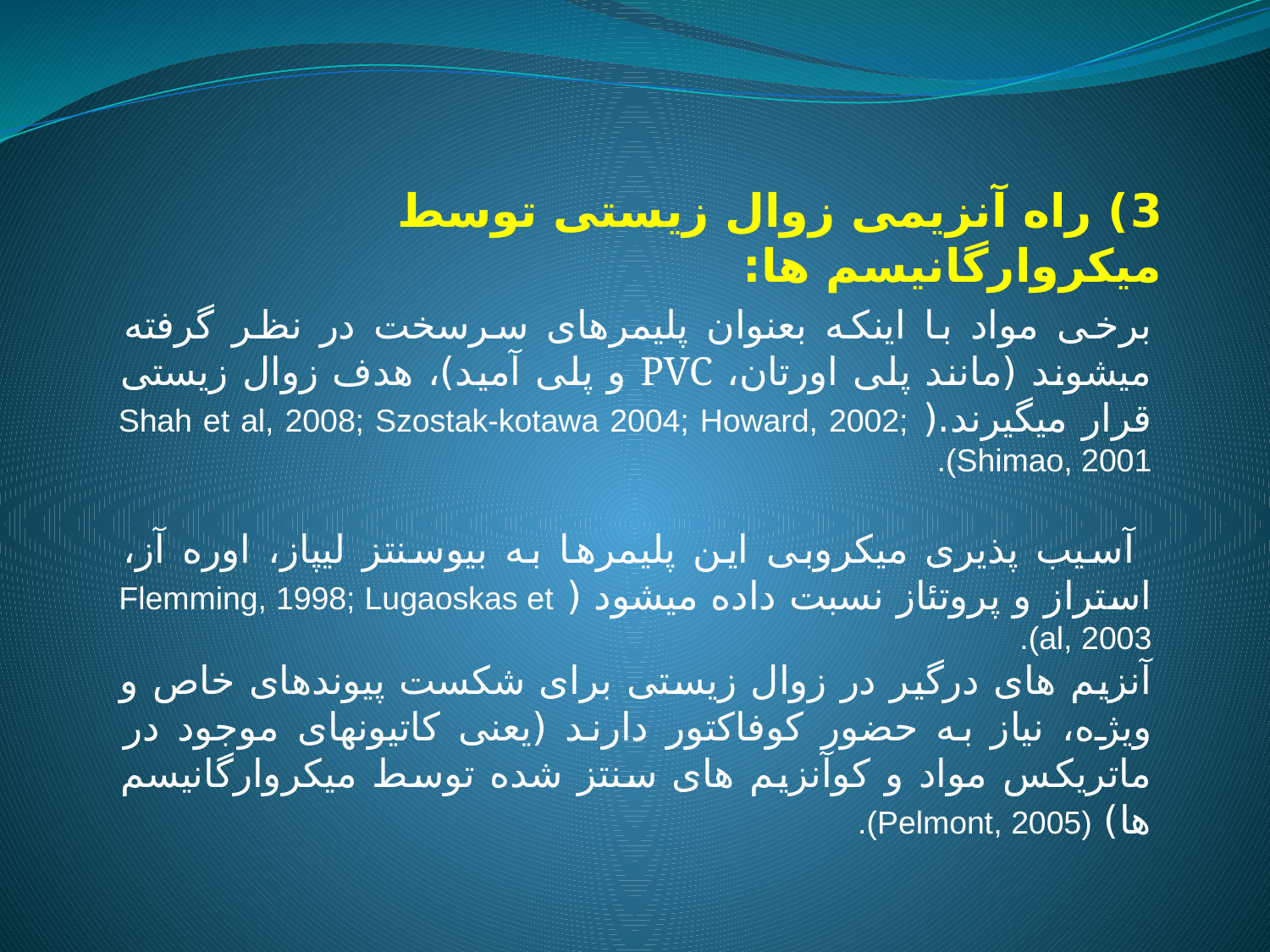

3) راه آنزیمی زوال زیستی توسط میکروارگانیسم ها:
برخی مواد با اینکه بعنوان پلیمرهای سرسخت در نظر گرفته میشوند (مانند پلی اورتان، PVC و پلی آمید)، هدف زوال زیستی قرار میگیرند.( Shah et al, 2008; Szostak-kotawa 2004; Howard, 2002; Shimao, 2001).

 آسیب پذیری میکروبی این پلیمرها به بیوسنتز لیپاز، اوره آز، استراز و پروتئاز نسبت داده میشود ( Flemming, 1998; Lugaoskas et al, 2003).
آنزیم های درگیر در زوال زیستی برای شکست پیوندهای خاص و ویژه، نیاز به حضور کوفاکتور دارند (یعنی کاتیونهای موجود در ماتریکس مواد و کوآنزیم های سنتز شده توسط میکروارگانیسم ها) (Pelmont, 2005).